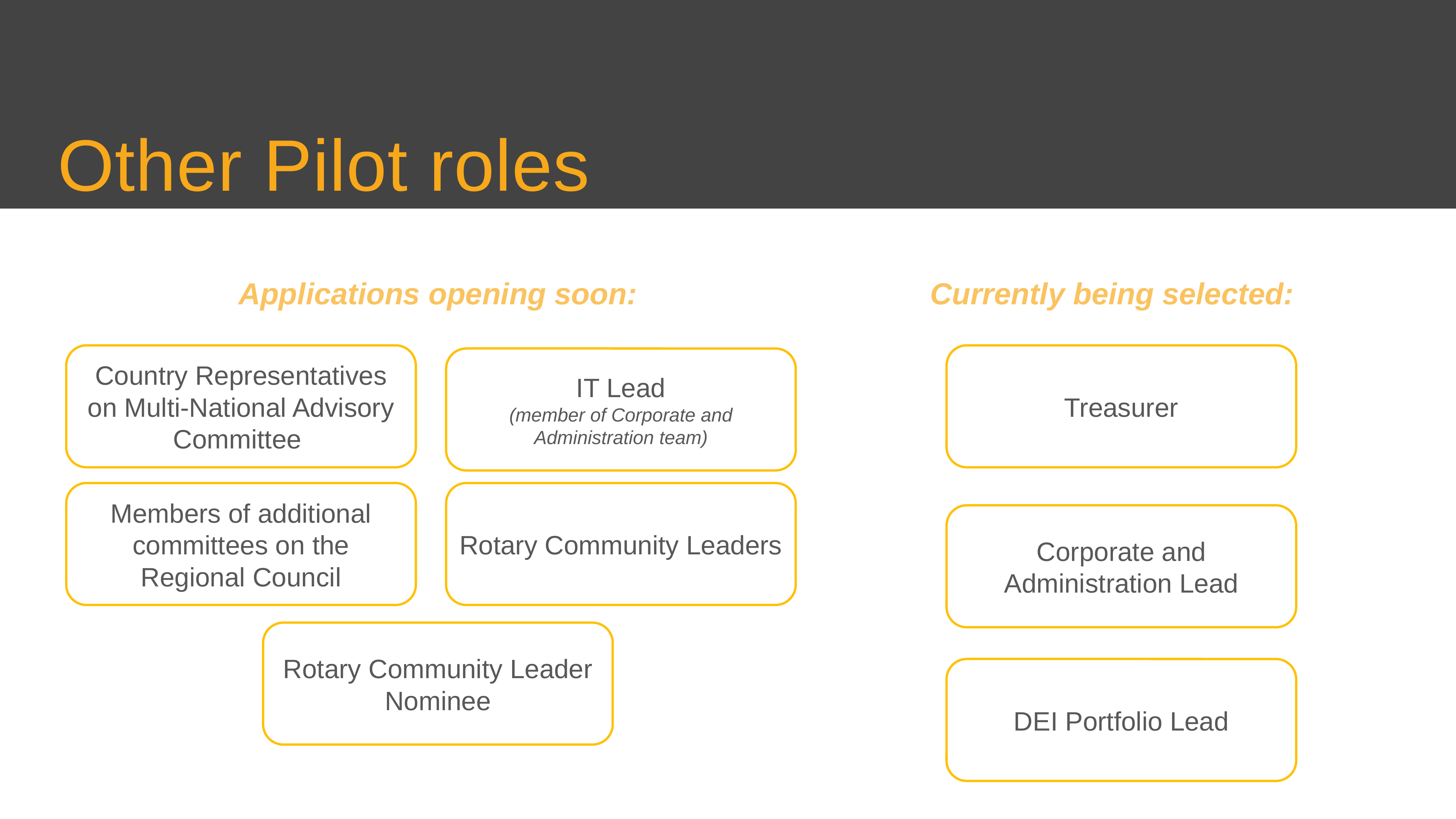

Other Pilot roles
Applications opening soon:
Currently being selected:
Country Representatives on Multi-National Advisory Committee
Treasurer
IT Lead
(member of Corporate and Administration team)
Members of additional committees on the Regional Council
Rotary Community Leaders
Corporate and Administration Lead
Rotary Community Leader Nominee
DEI Portfolio Lead